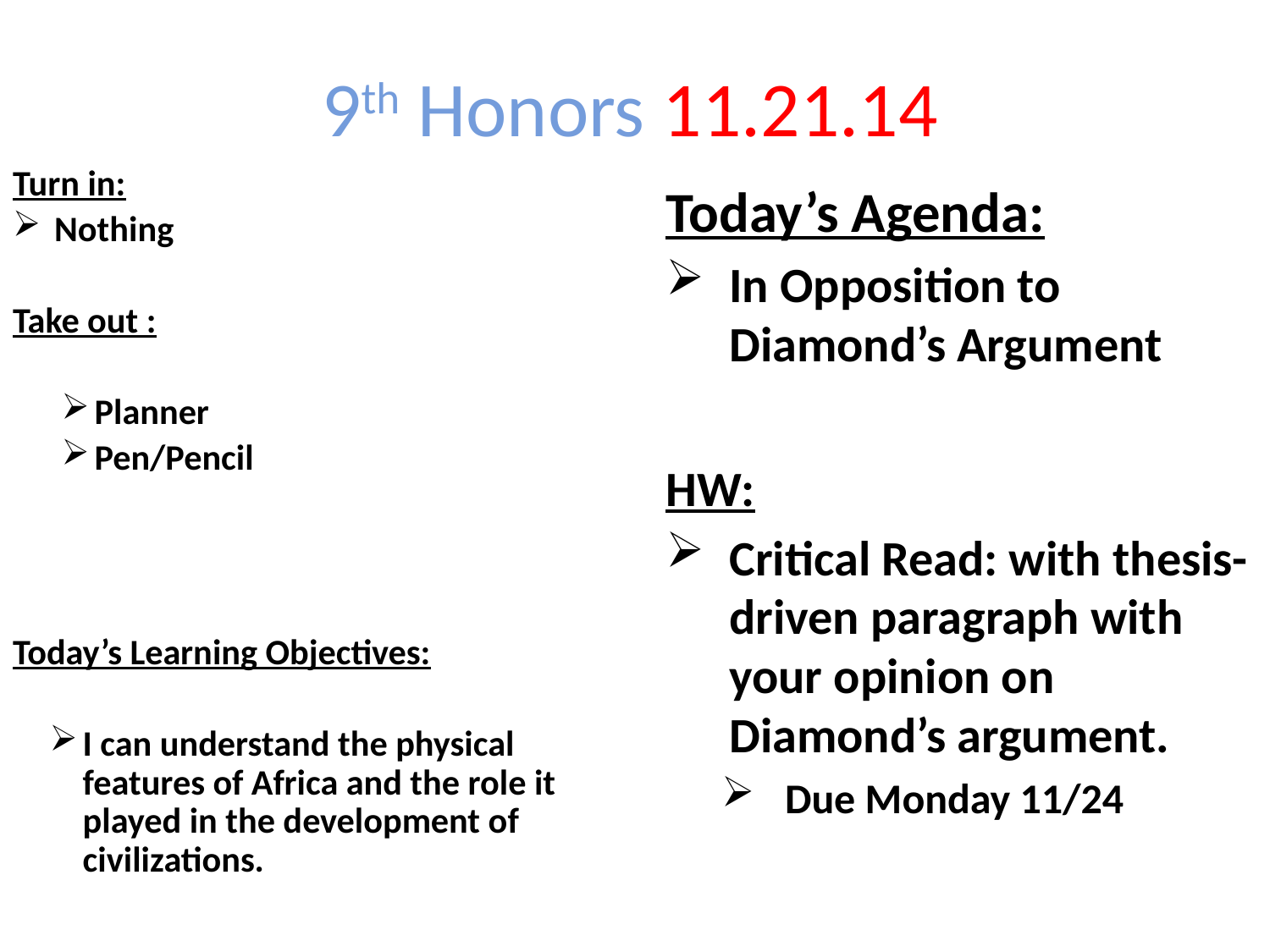

9th Honors 11.21.14
Turn in:
Nothing

Take out :

Planner
Pen/Pencil

Today’s Learning Objectives:

I can understand the physical features of Africa and the role it played in the development of civilizations.
Today’s Agenda:
In Opposition to Diamond’s Argument

HW:
Critical Read: with thesis-driven paragraph with your opinion on Diamond’s argument.
Due Monday 11/24